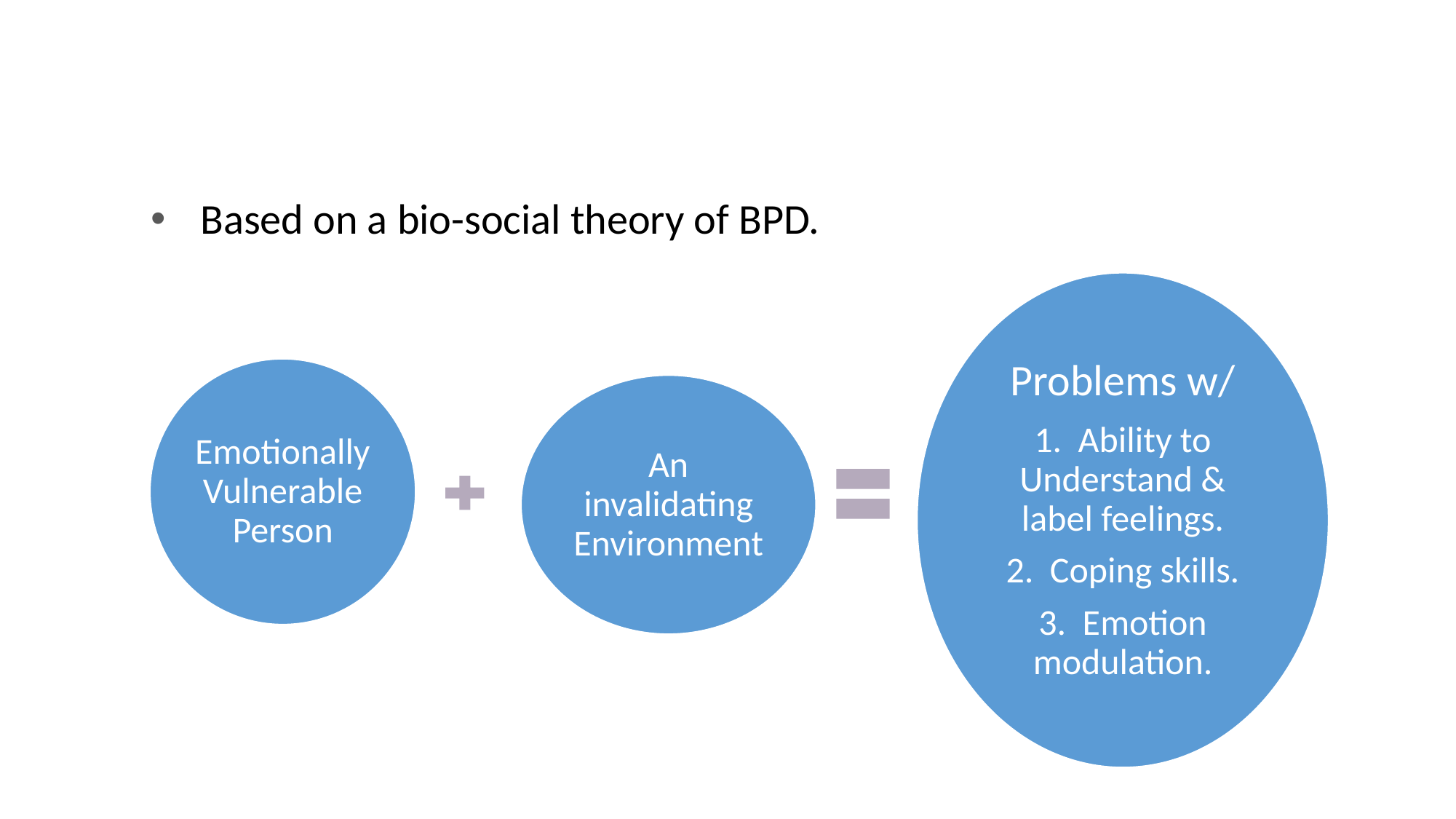

#
Based on a bio-social theory of BPD.

Problems w/
1.  Ability to Understand & label feelings.
2.  Coping skills.
3.  Emotion modulation.

Emotionally Vulnerable Person
An invalidating Environment